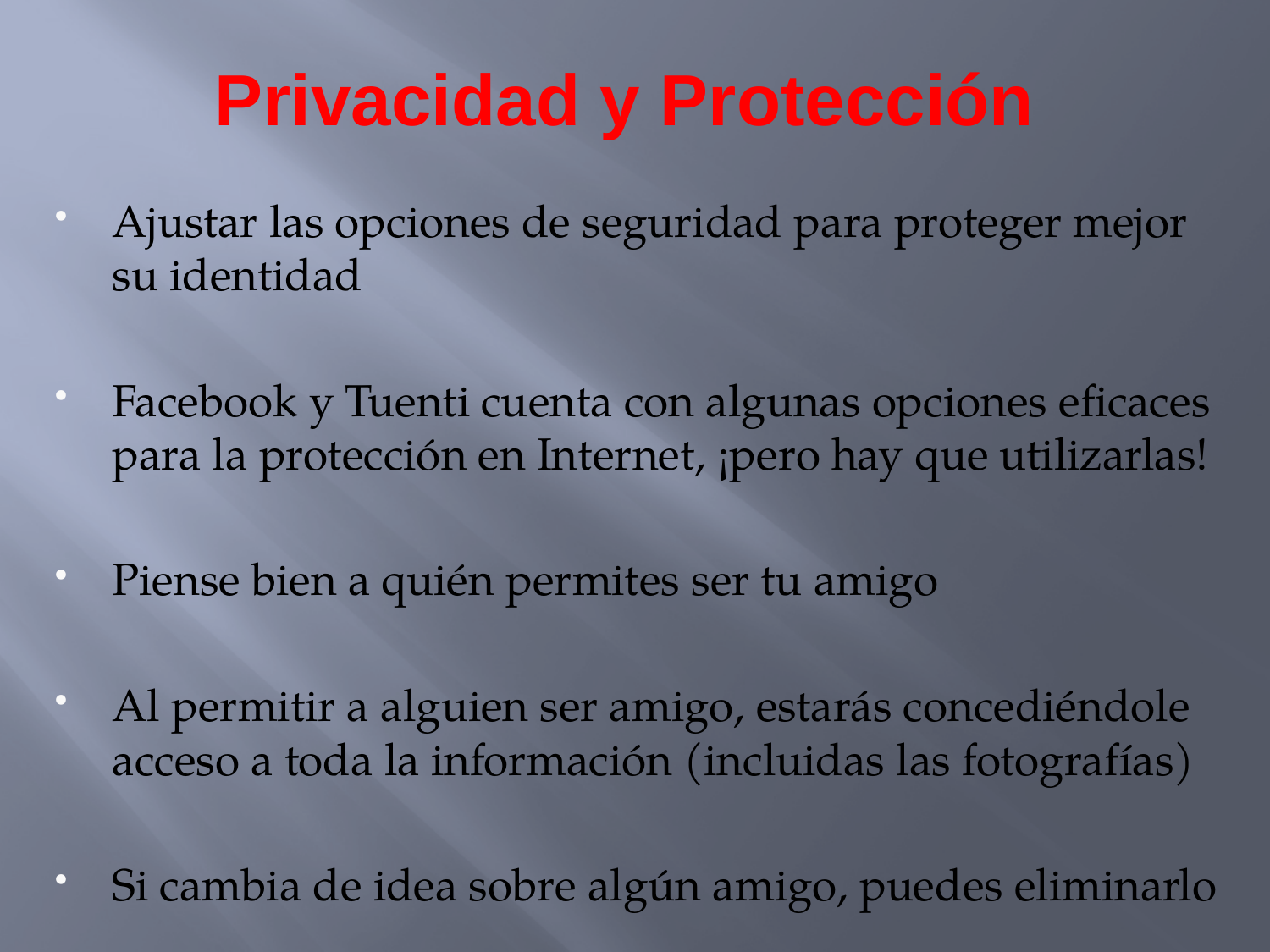

# Privacidad y Protección
Ajustar las opciones de seguridad para proteger mejor su identidad

Facebook y Tuenti cuenta con algunas opciones eficaces para la protección en Internet, ¡pero hay que utilizarlas!

Piense bien a quién permites ser tu amigo

Al permitir a alguien ser amigo, estarás concediéndole acceso a toda la información (incluidas las fotografías)

Si cambia de idea sobre algún amigo, puedes eliminarlo